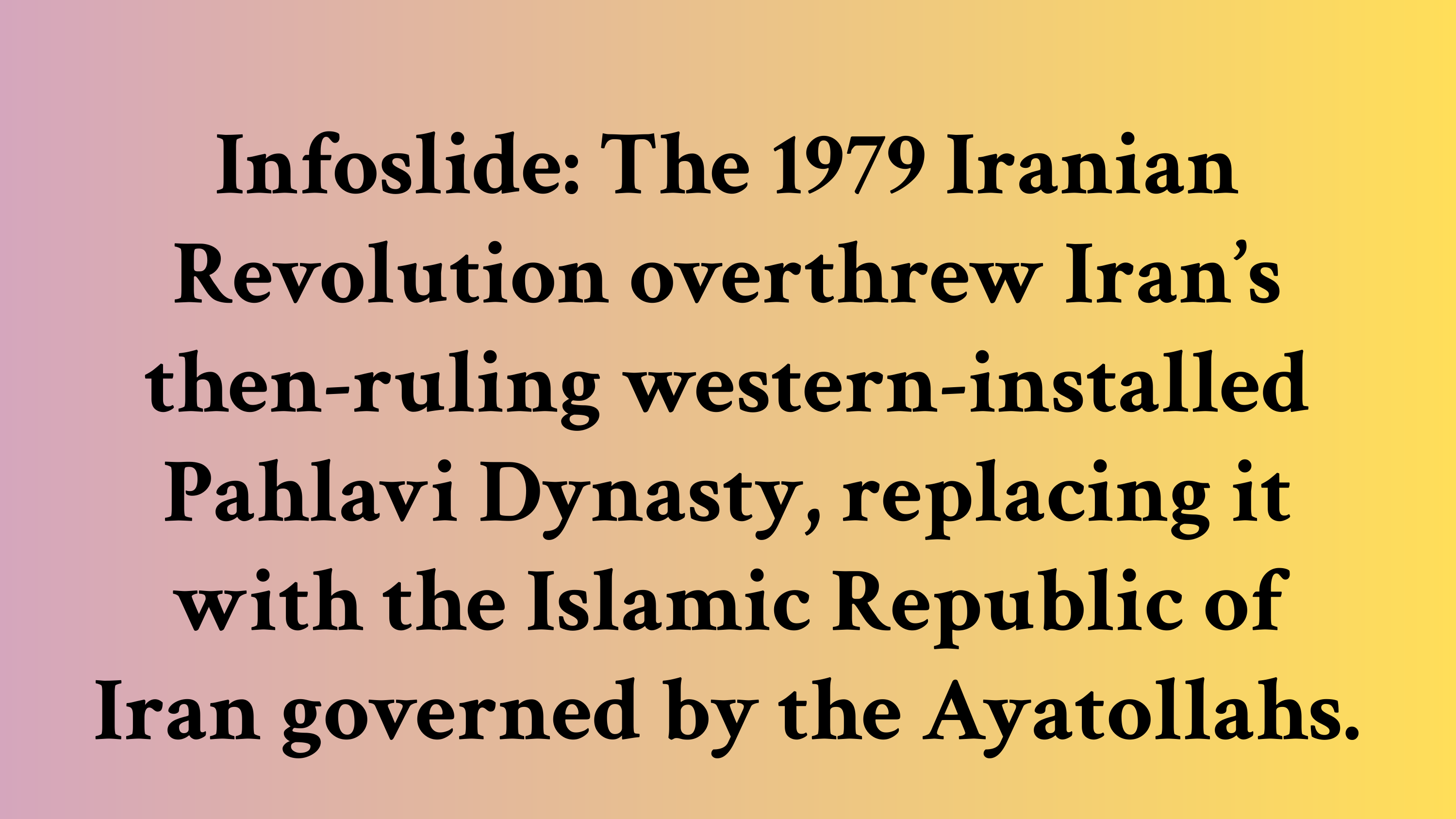

Infoslide: The 1979 Iranian Revolution overthrew Iran’s then-ruling western-installed Pahlavi Dynasty, replacing it with the Islamic Republic of Iran governed by the Ayatollahs.